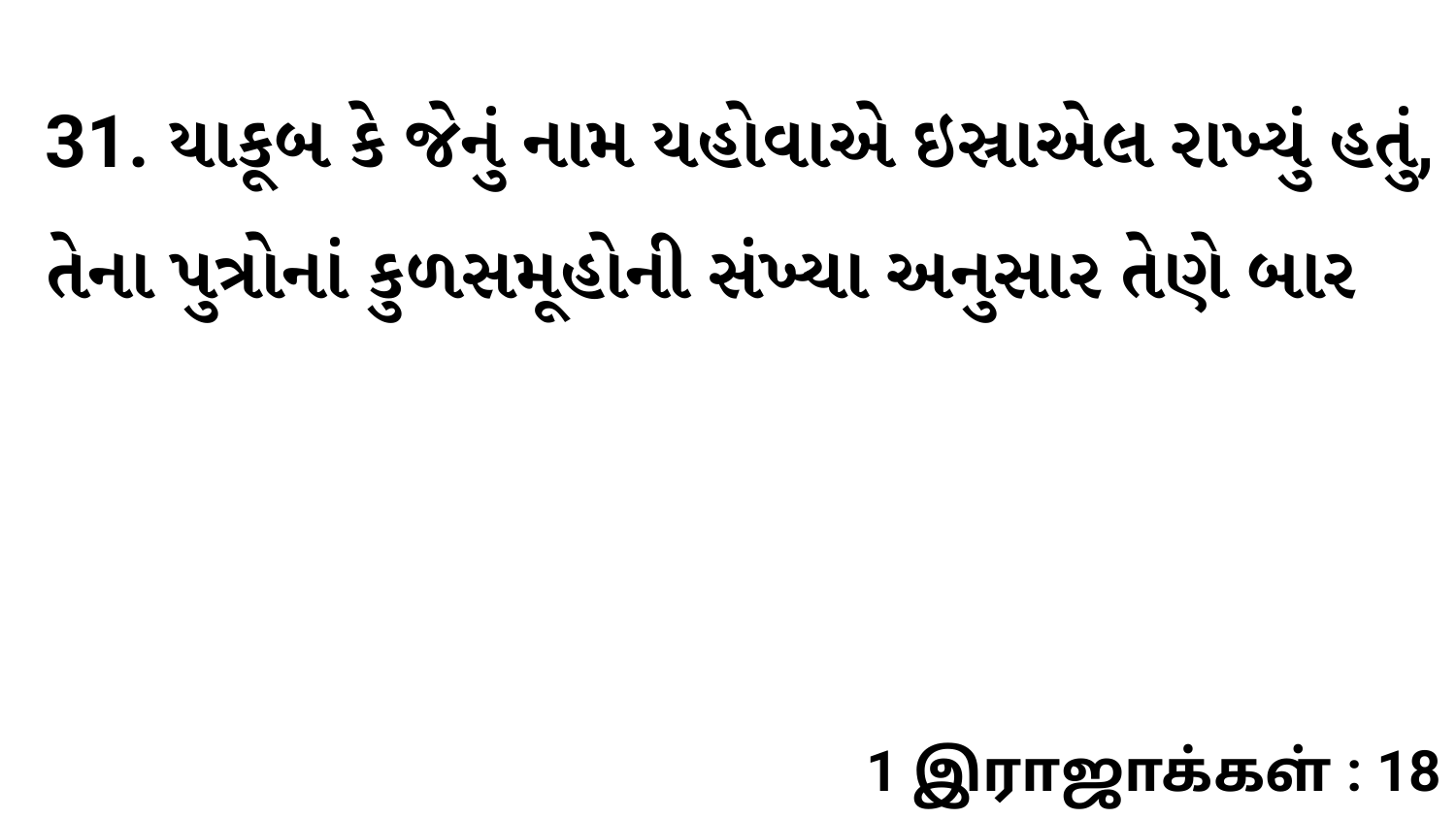

31. યાકૂબ કે જેનું નામ યહોવાએ ઇસ્રાએલ રાખ્યું હતું, તેના પુત્રોનાં કુળસમૂહોની સંખ્યા અનુસાર તેણે બાર
1 இராஜாக்கள் : 18